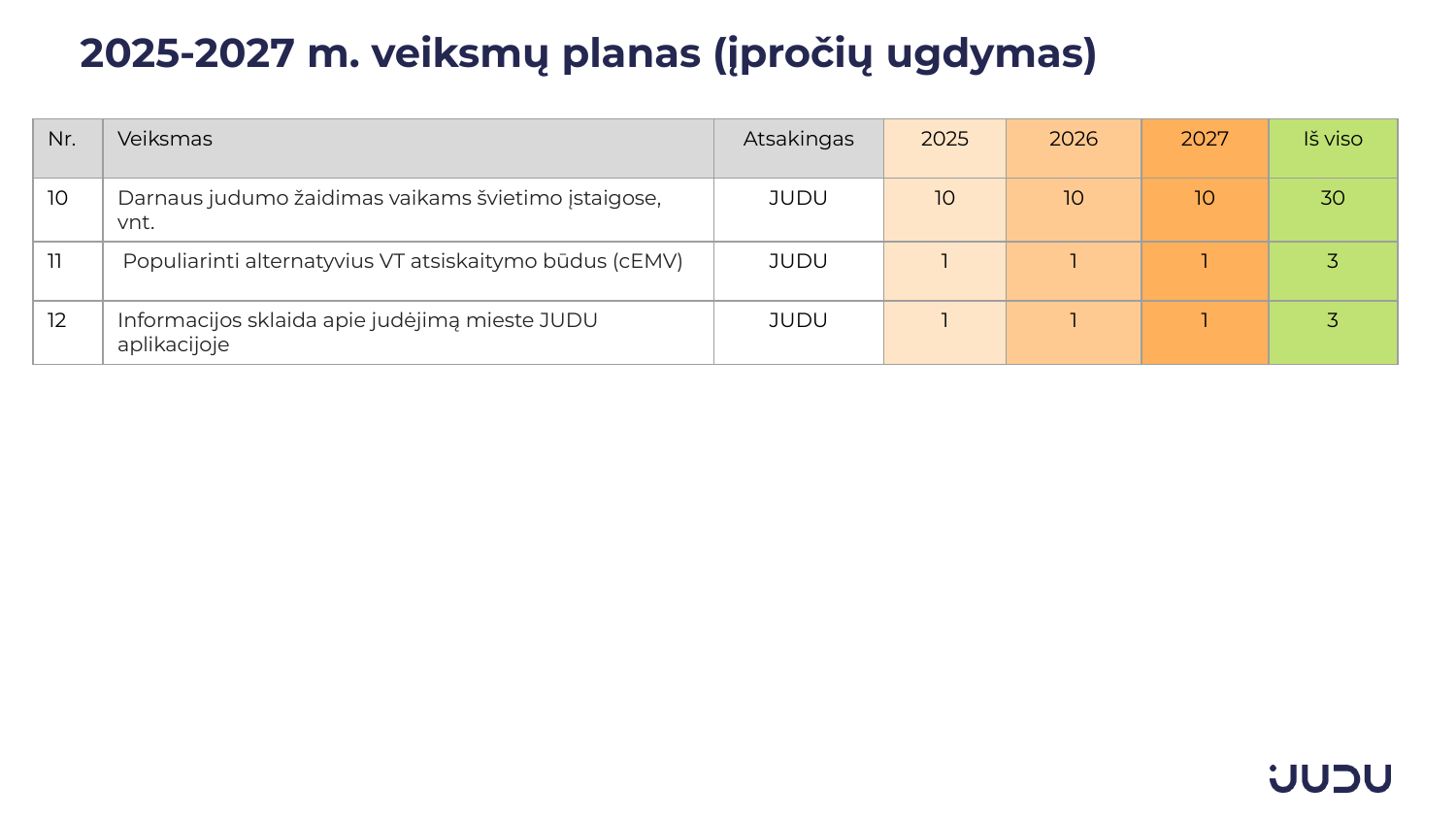

2025-2027 m. veiksmų planas (įpročių ugdymas)
| Nr. | Veiksmas | Atsakingas | 2025 | 2026 | 2027 | Iš viso |
| --- | --- | --- | --- | --- | --- | --- |
| 10 | Darnaus judumo žaidimas vaikams švietimo įstaigose, vnt. | JUDU | 10 | 10 | 10 | 30 |
| 11 | Populiarinti alternatyvius VT atsiskaitymo būdus (cEMV) | JUDU | 1 | 1 | 1 | 3 |
| 12 | Informacijos sklaida apie judėjimą mieste JUDU aplikacijoje | JUDU | 1 | 1 | 1 | 3 |